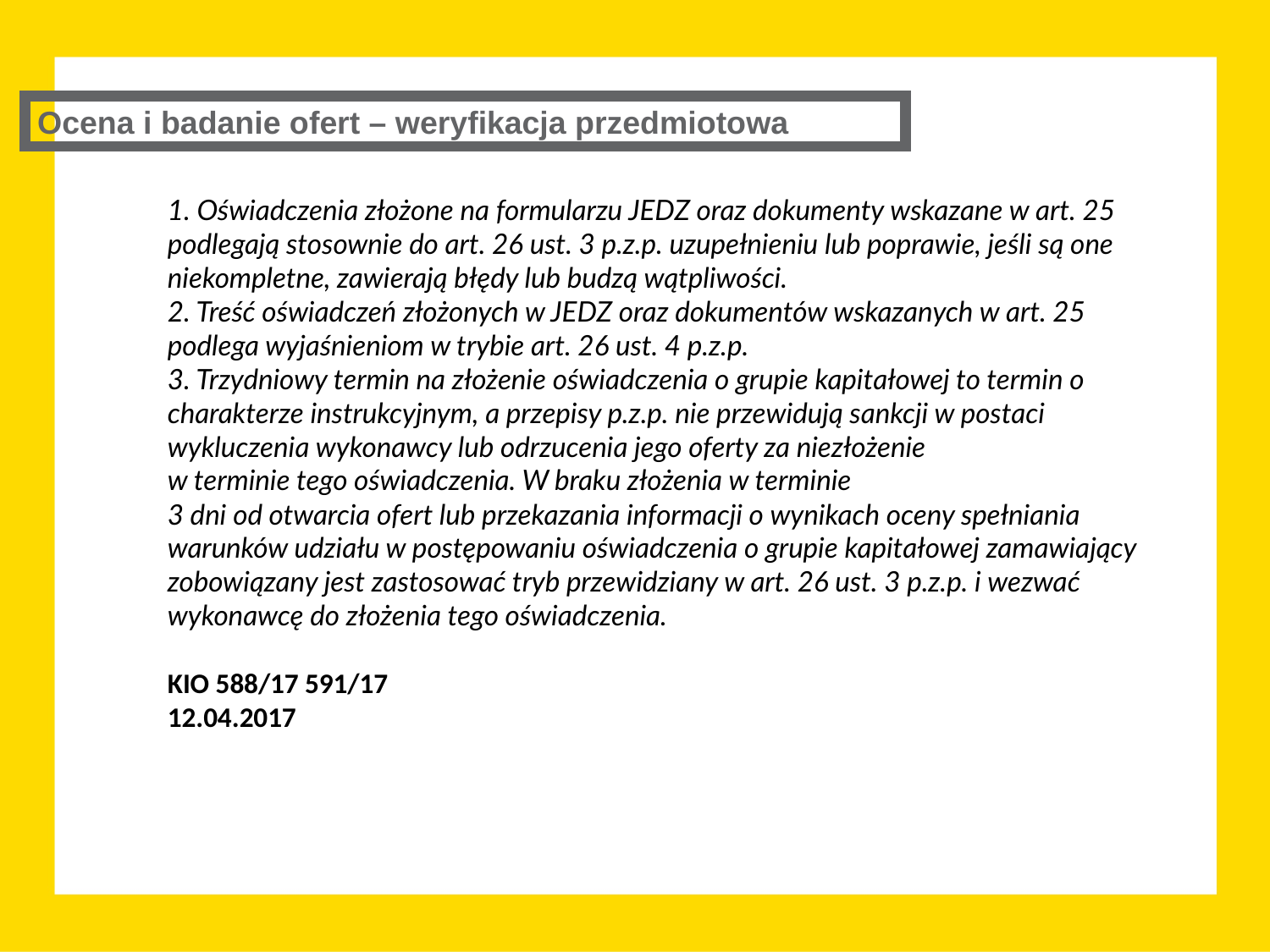

Ocena i badanie ofert – weryfikacja przedmiotowa
1. Oświadczenia złożone na formularzu JEDZ oraz dokumenty wskazane w art. 25 podlegają stosownie do art. 26 ust. 3 p.z.p. uzupełnieniu lub poprawie, jeśli są one niekompletne, zawierają błędy lub budzą wątpliwości.
2. Treść oświadczeń złożonych w JEDZ oraz dokumentów wskazanych w art. 25 podlega wyjaśnieniom w trybie art. 26 ust. 4 p.z.p.
3. Trzydniowy termin na złożenie oświadczenia o grupie kapitałowej to termin o charakterze instrukcyjnym, a przepisy p.z.p. nie przewidują sankcji w postaci wykluczenia wykonawcy lub odrzucenia jego oferty za niezłożenie
w terminie tego oświadczenia. W braku złożenia w terminie
3 dni od otwarcia ofert lub przekazania informacji o wynikach oceny spełniania warunków udziału w postępowaniu oświadczenia o grupie kapitałowej zamawiający zobowiązany jest zastosować tryb przewidziany w art. 26 ust. 3 p.z.p. i wezwać wykonawcę do złożenia tego oświadczenia.

KIO 588/17 591/17
12.04.2017